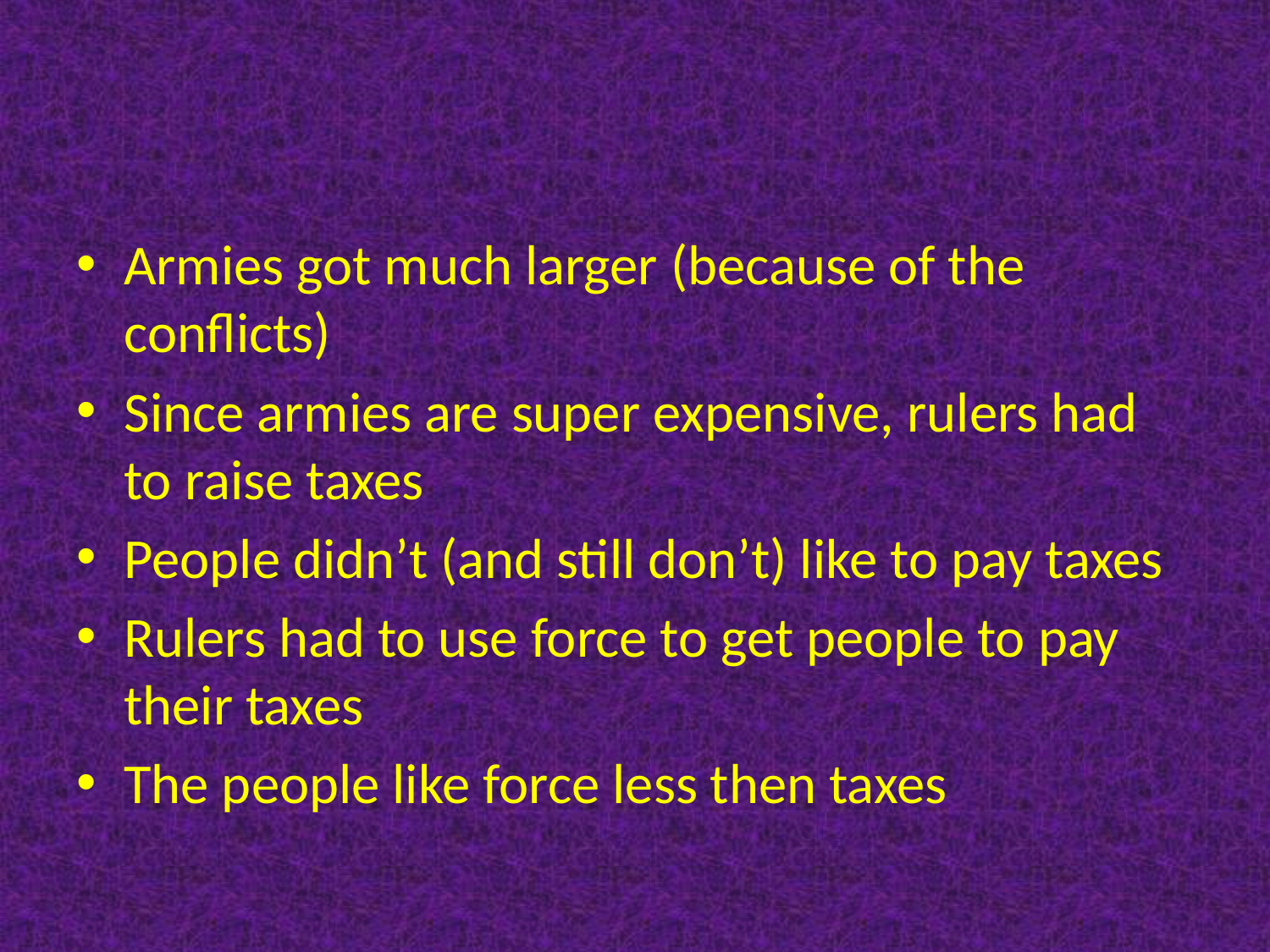

#
Armies got much larger (because of the conflicts)
Since armies are super expensive, rulers had to raise taxes
People didn’t (and still don’t) like to pay taxes
Rulers had to use force to get people to pay their taxes
The people like force less then taxes